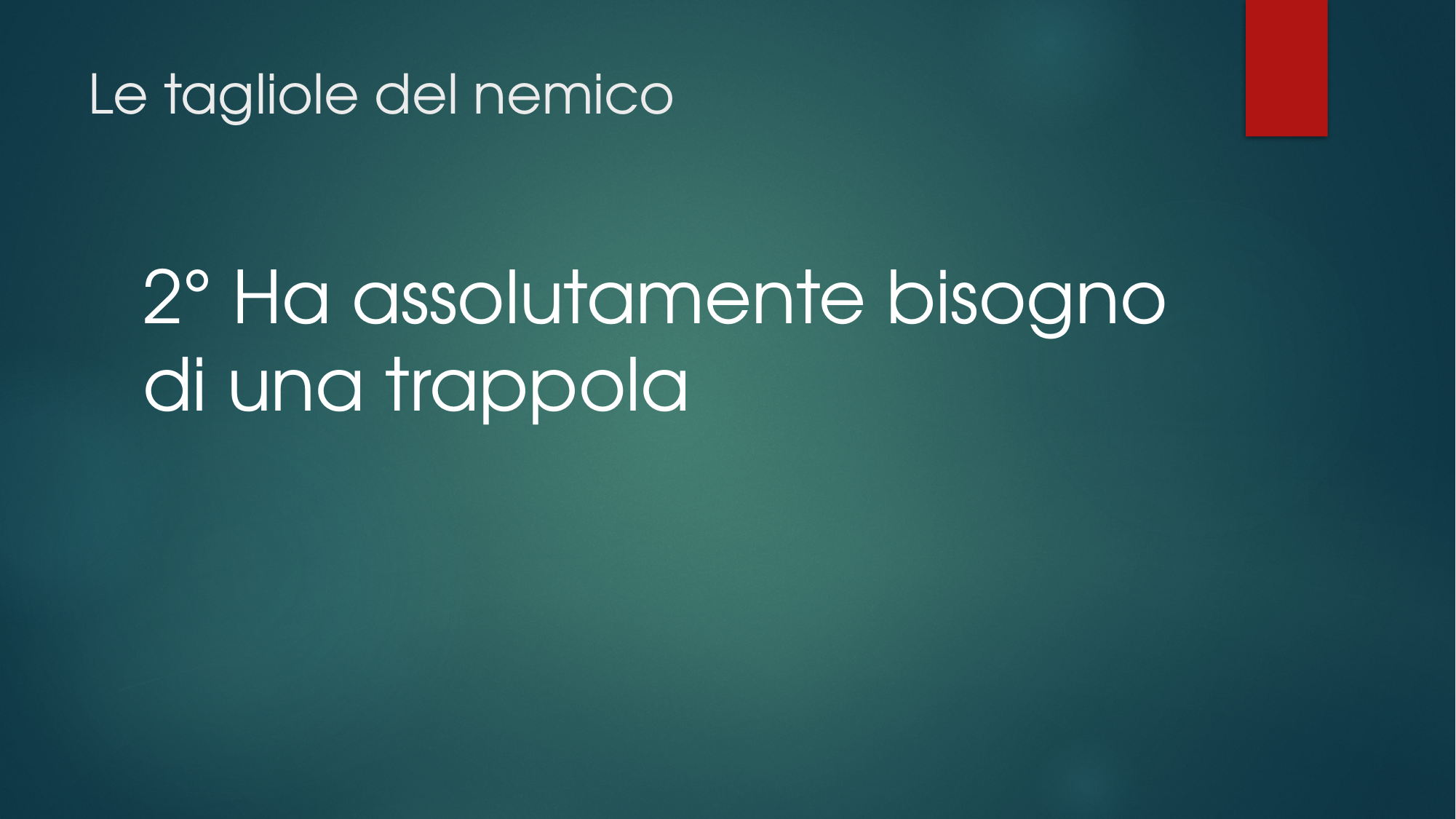

# Le tagliole del nemico
2° Ha assolutamente bisogno di una trappola